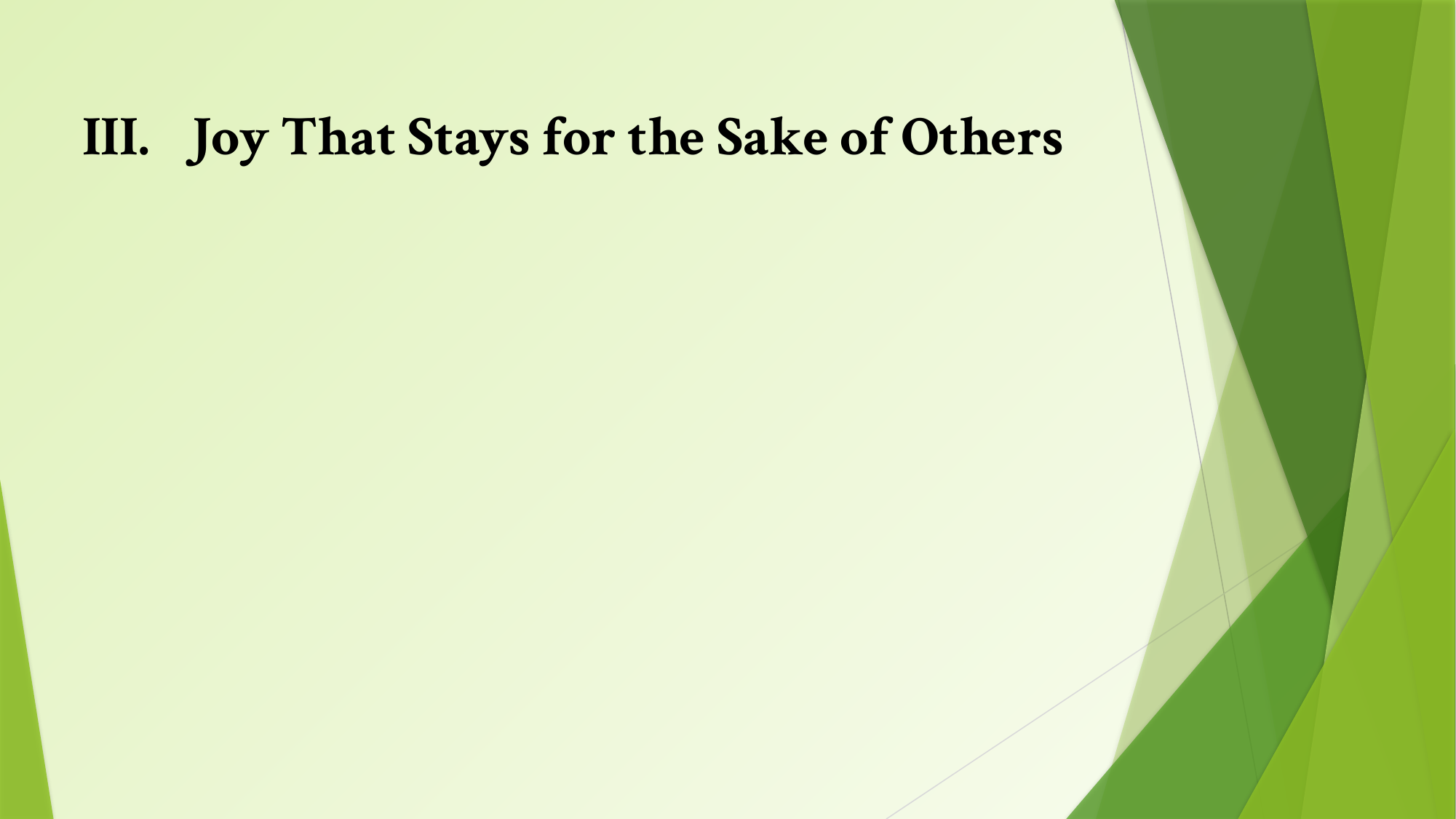

# III.	Joy That Stays for the Sake of Others